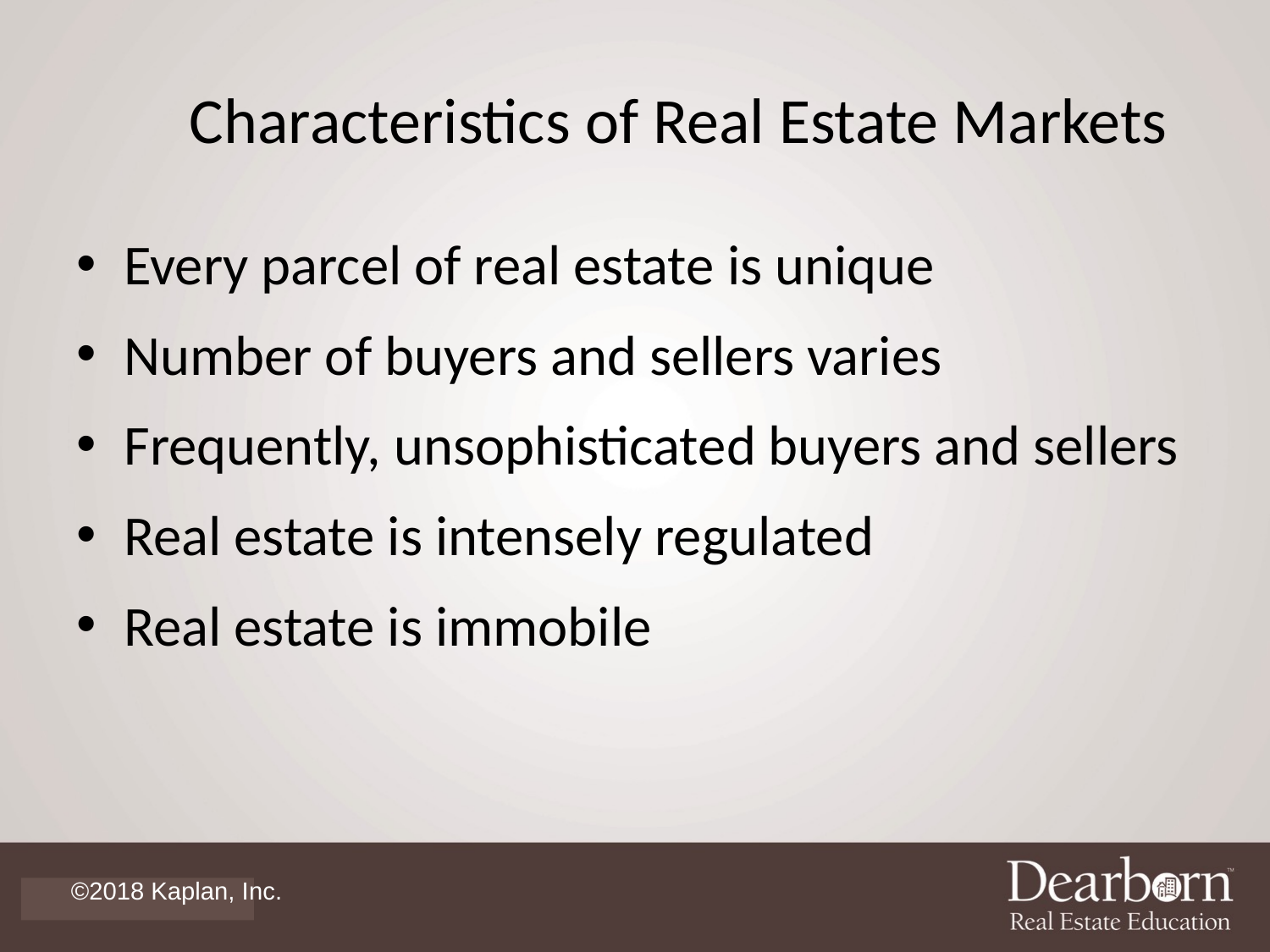

# Characteristics of Real Estate Markets
Every parcel of real estate is unique
Number of buyers and sellers varies
Frequently, unsophisticated buyers and sellers
Real estate is intensely regulated
Real estate is immobile